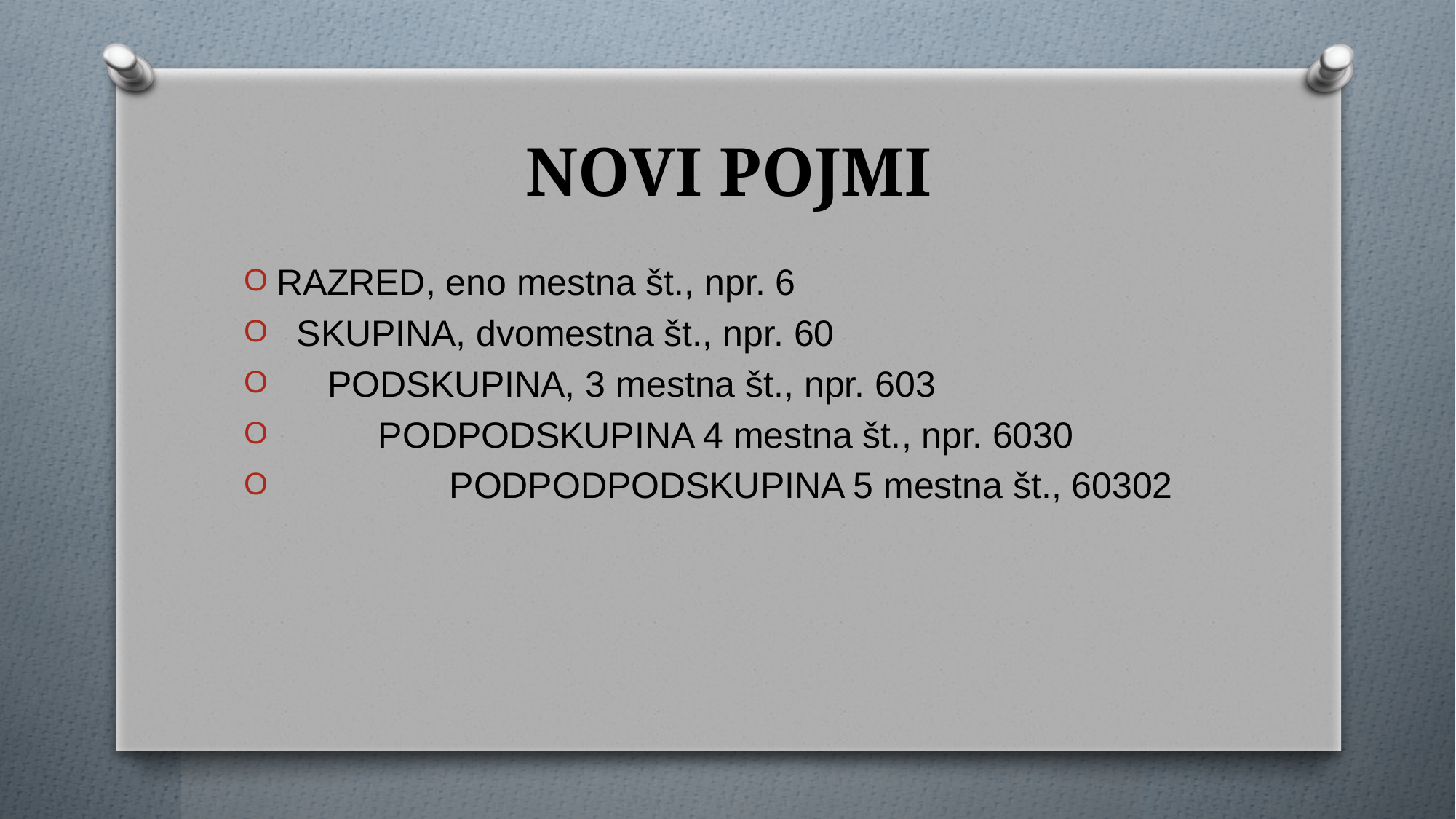

# NOVI POJMI
RAZRED, eno mestna št., npr. 6
  SKUPINA, dvomestna št., npr. 60
     PODSKUPINA, 3 mestna št., npr. 603
          PODPODSKUPINA 4 mestna št., npr. 6030
                 PODPODPODSKUPINA 5 mestna št., 60302